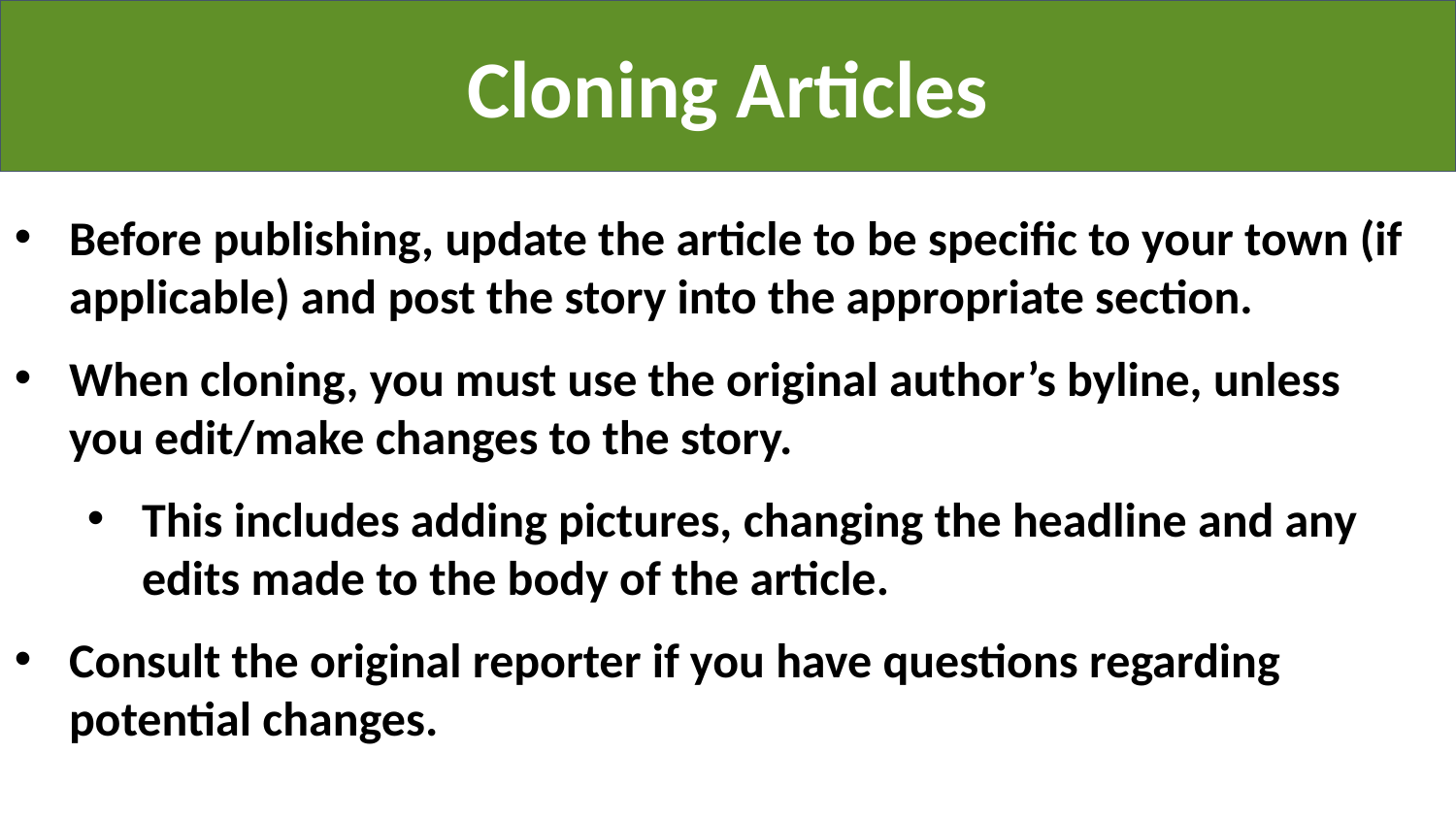

Cloning Articles
# New Sponsorship
Before publishing, update the article to be specific to your town (if applicable) and post the story into the appropriate section.
When cloning, you must use the original author’s byline, unless you edit/make changes to the story.
This includes adding pictures, changing the headline and any edits made to the body of the article.
Consult the original reporter if you have questions regarding potential changes.